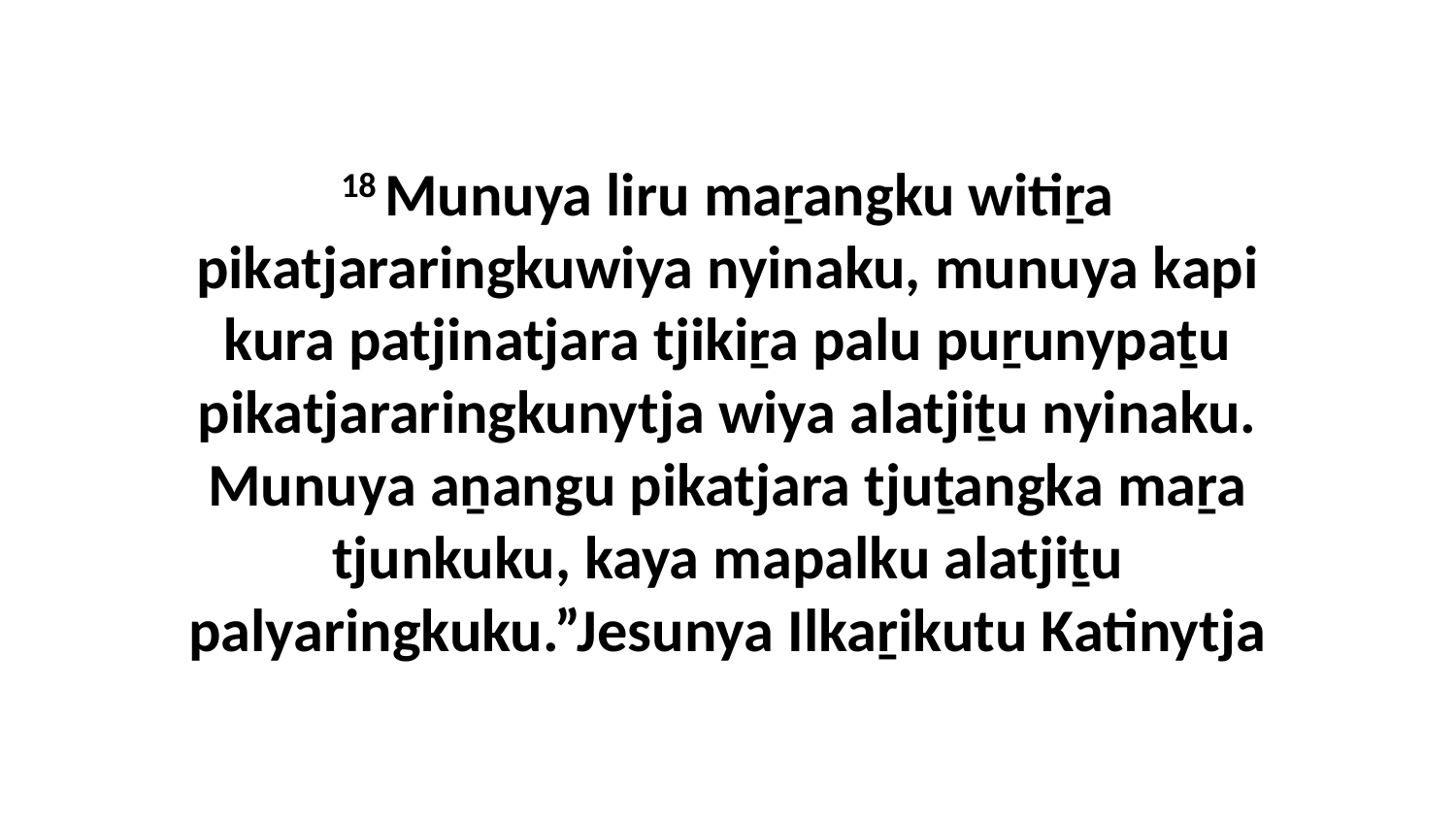

18 Munuya liru maṟangku witiṟa pikatjararingkuwiya nyinaku, munuya kapi kura patjinatjara tjikiṟa palu puṟunypaṯu pikatjararingkunytja wiya alatjiṯu nyinaku. Munuya aṉangu pikatjara tjuṯangka maṟa tjunkuku, kaya mapalku alatjiṯu palyaringkuku.”Jesunya Ilkaṟikutu Katinytja